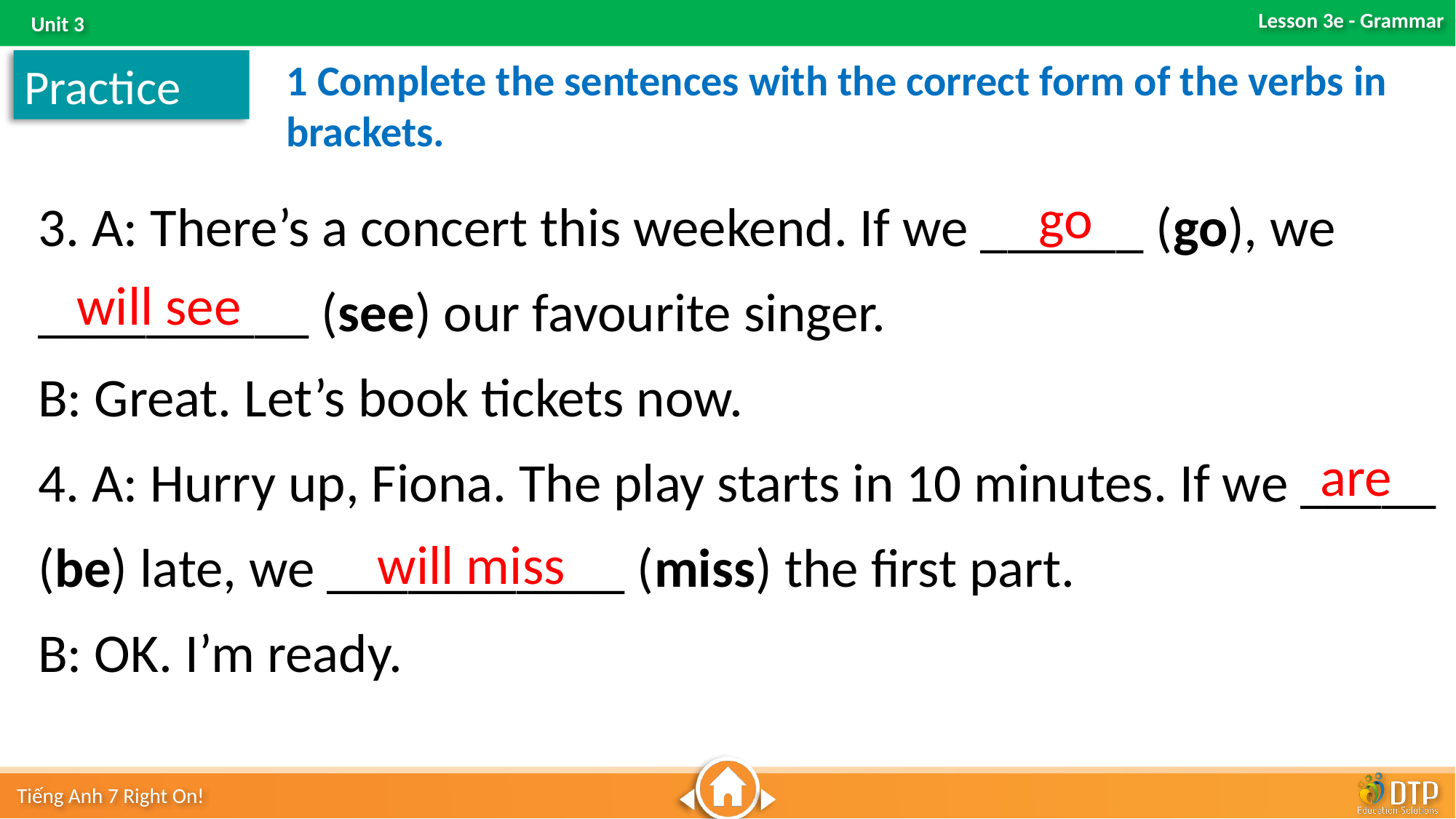

1 Complete the sentences with the correct form of the verbs in brackets.
Practice
3. A: There’s a concert this weekend. If we ______ (go), we __________ (see) our favourite singer.
B: Great. Let’s book tickets now.
4. A: Hurry up, Fiona. The play starts in 10 minutes. If we _____ (be) late, we ___________ (miss) the first part.
B: OK. I’m ready.
go
will see
are
will miss